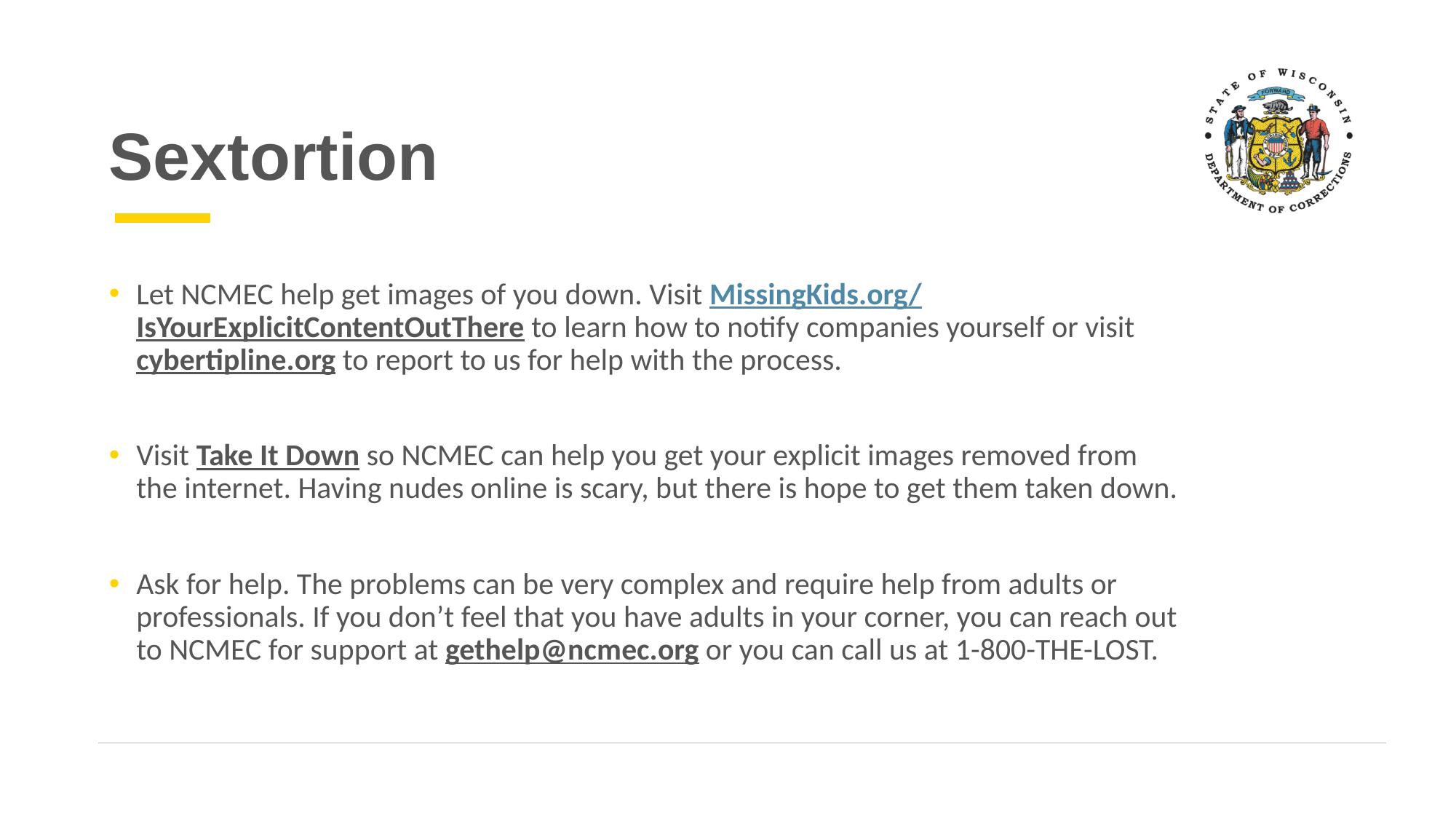

# Sextortion
Let NCMEC help get images of you down. Visit MissingKids.org/IsYourExplicitContentOutThere to learn how to notify companies yourself or visit cybertipline.org to report to us for help with the process.

Visit Take It Down so NCMEC can help you get your explicit images removed from the internet. Having nudes online is scary, but there is hope to get them taken down.

Ask for help. The problems can be very complex and require help from adults or professionals. If you don’t feel that you have adults in your corner, you can reach out to NCMEC for support at gethelp@ncmec.org or you can call us at 1-800-THE-LOST.